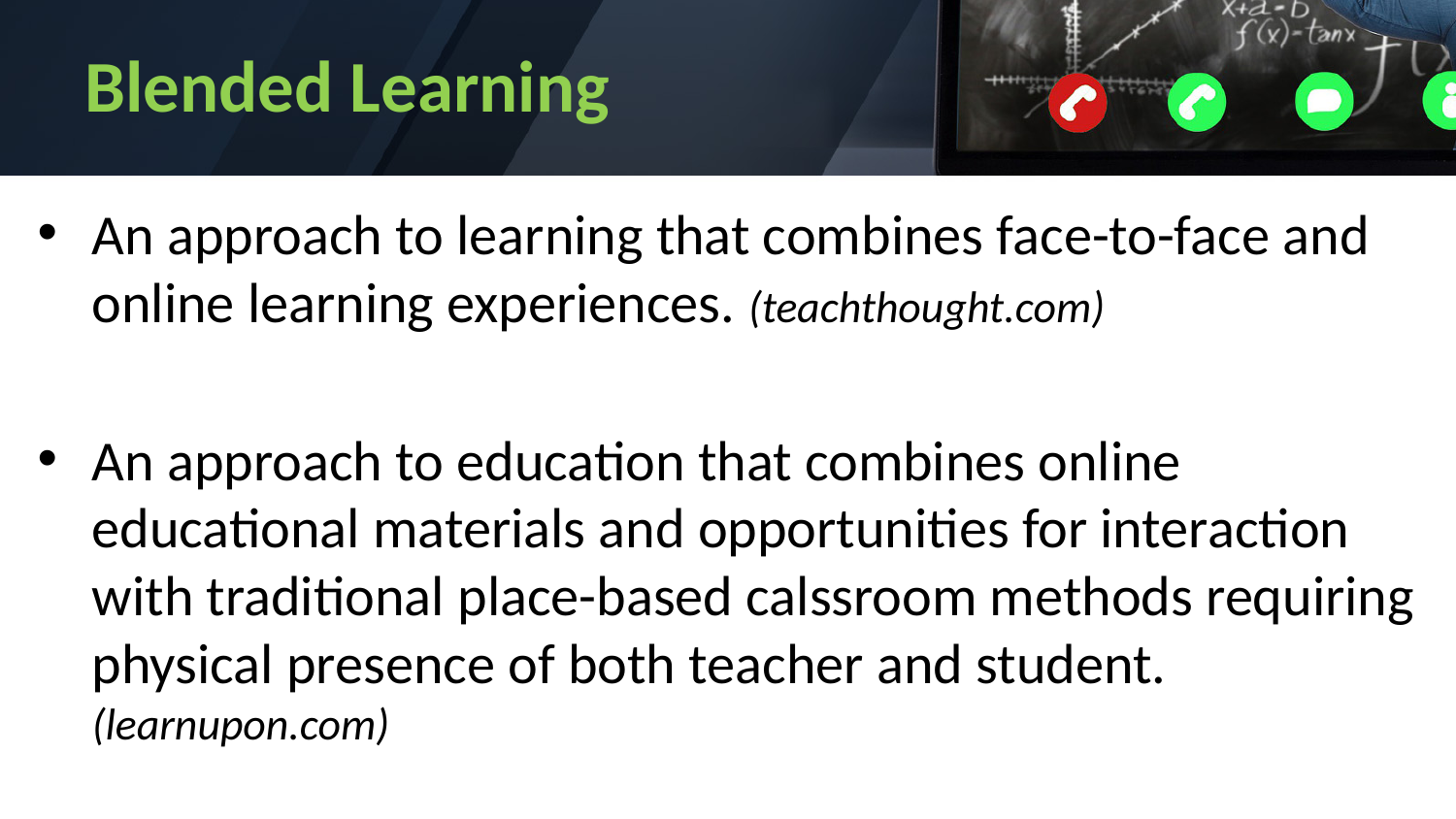

# Blended Learning
An approach to learning that combines face-to-face and online learning experiences. (teachthought.com)

An approach to education that combines online educational materials and opportunities for interaction with traditional place-based calssroom methods requiring physical presence of both teacher and student. (learnupon.com)